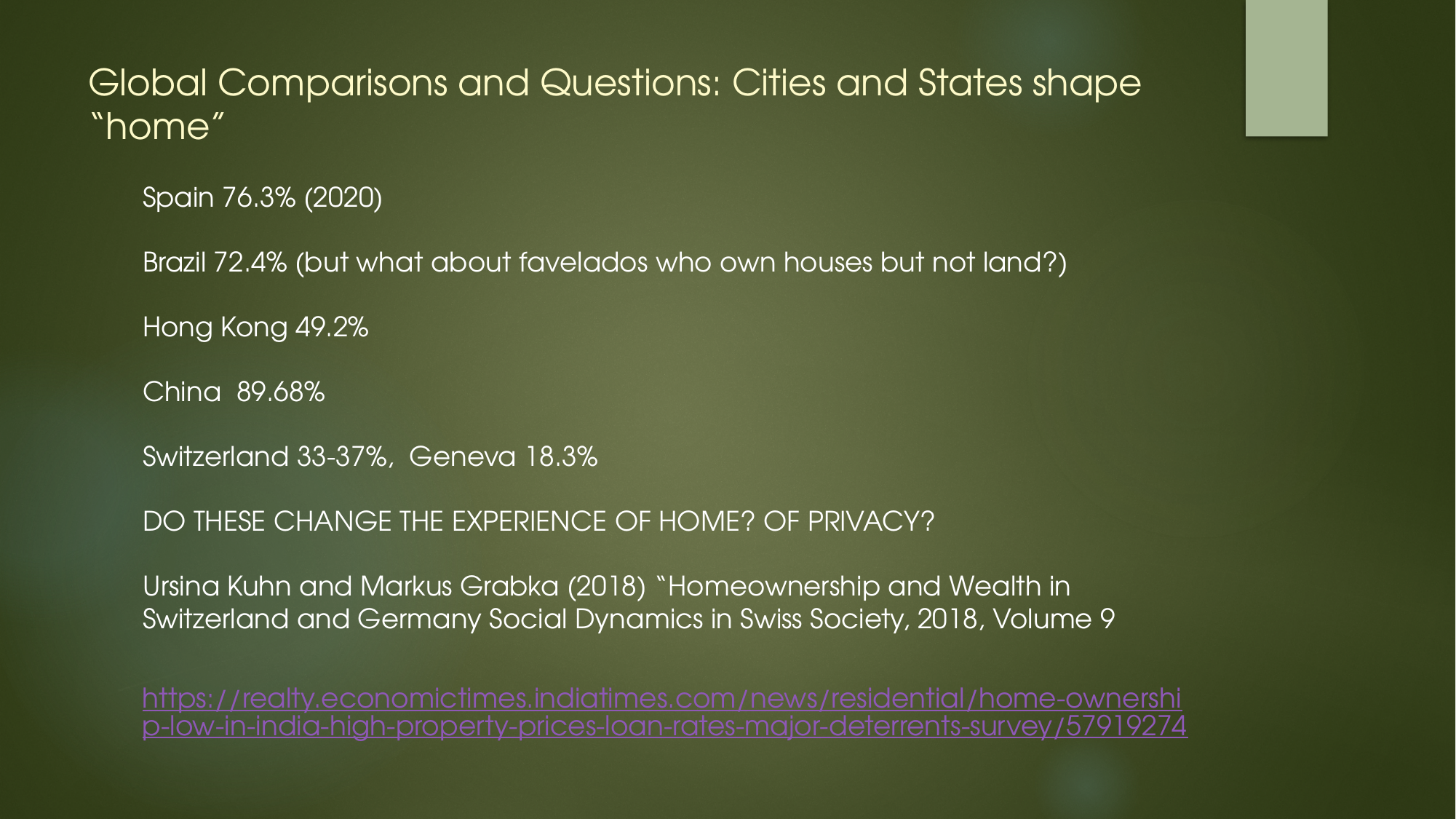

# Global Comparisons and Questions: Cities and States shape “home”
Spain 76.3% (2020)

Brazil 72.4% (but what about favelados who own houses but not land?)

Hong Kong 49.2%

China  89.68%

Switzerland 33-37%,  Geneva 18.3%

DO THESE CHANGE THE EXPERIENCE OF HOME? OF PRIVACY?

Ursina Kuhn and Markus Grabka (2018) “Homeownership and Wealth in Switzerland and Germany Social Dynamics in Swiss Society, 2018, Volume 9

https://realty.economictimes.indiatimes.com/news/residential/home-ownership-low-in-india-high-property-prices-loan-rates-major-deterrents-survey/57919274